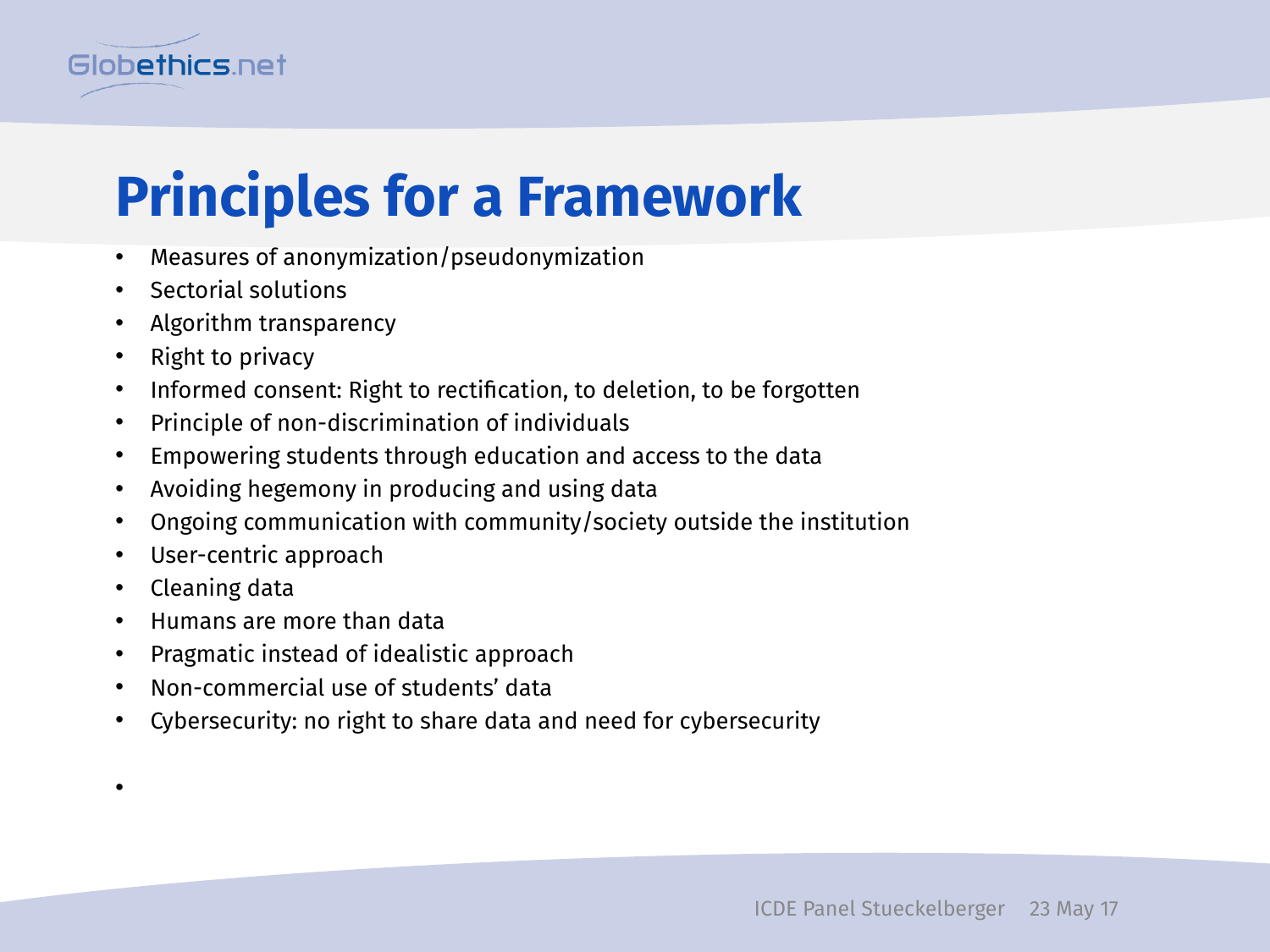

# Principles for a Framework
Measures of anonymization/pseudonymization
Sectorial solutions
Algorithm transparency
Right to privacy
Informed consent: Right to rectification, to deletion, to be forgotten
Principle of non-discrimination of individuals
Empowering students through education and access to the data
Avoiding hegemony in producing and using data
Ongoing communication with community/society outside the institution
User-centric approach
Cleaning data
Humans are more than data
Pragmatic instead of idealistic approach
Non-commercial use of students’ data
Cybersecurity: no right to share data and need for cybersecurity

ICDE Panel Stueckelberger
23 May 17
5